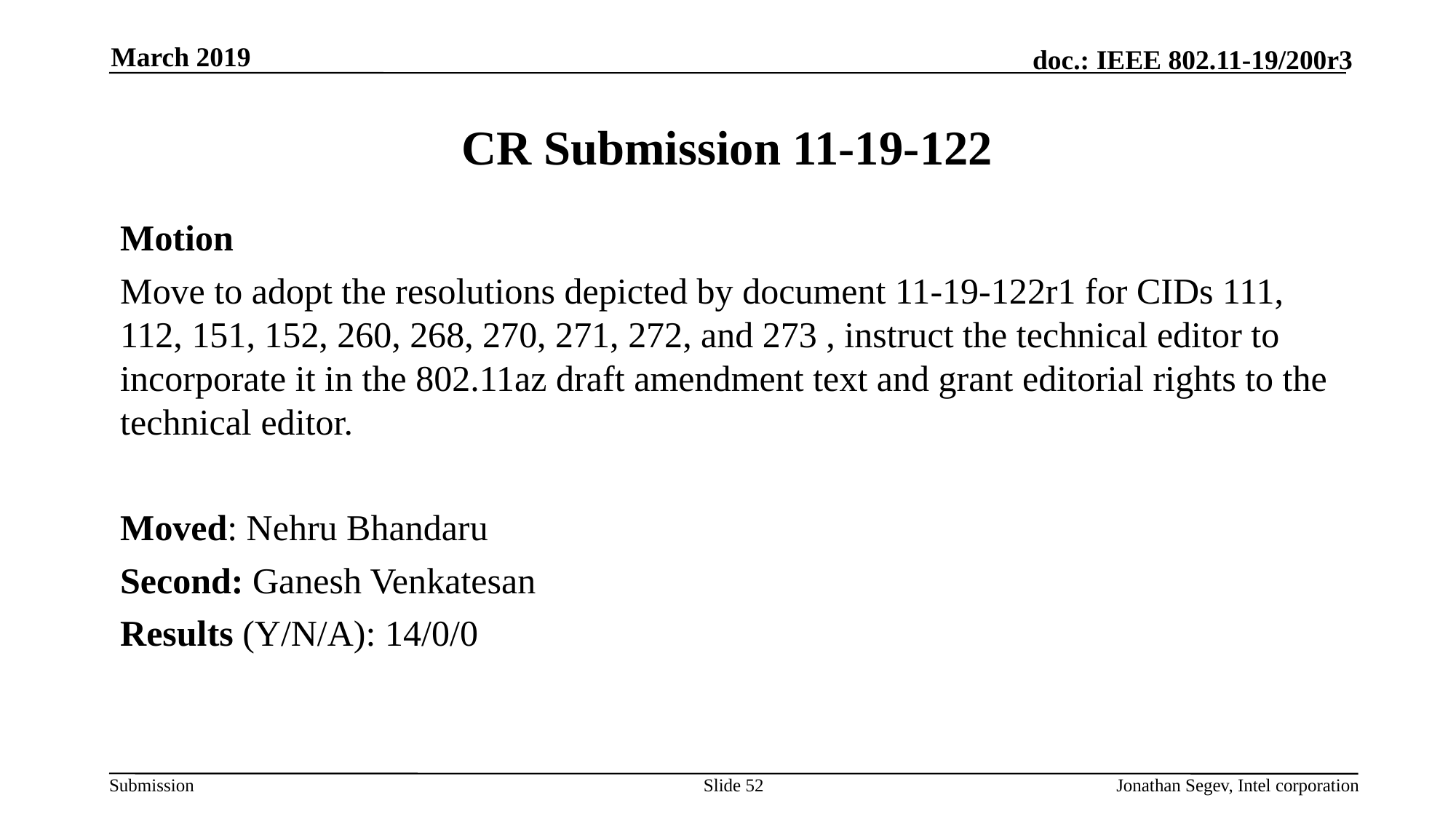

March 2019
# CR Submission 11-19-122
Motion
Move to adopt the resolutions depicted by document 11-19-122r1 for CIDs 111, 112, 151, 152, 260, 268, 270, 271, 272, and 273 , instruct the technical editor to incorporate it in the 802.11az draft amendment text and grant editorial rights to the technical editor.

Moved: Nehru Bhandaru
Second: Ganesh Venkatesan
Results (Y/N/A): 14/0/0
Slide 52
Jonathan Segev, Intel corporation